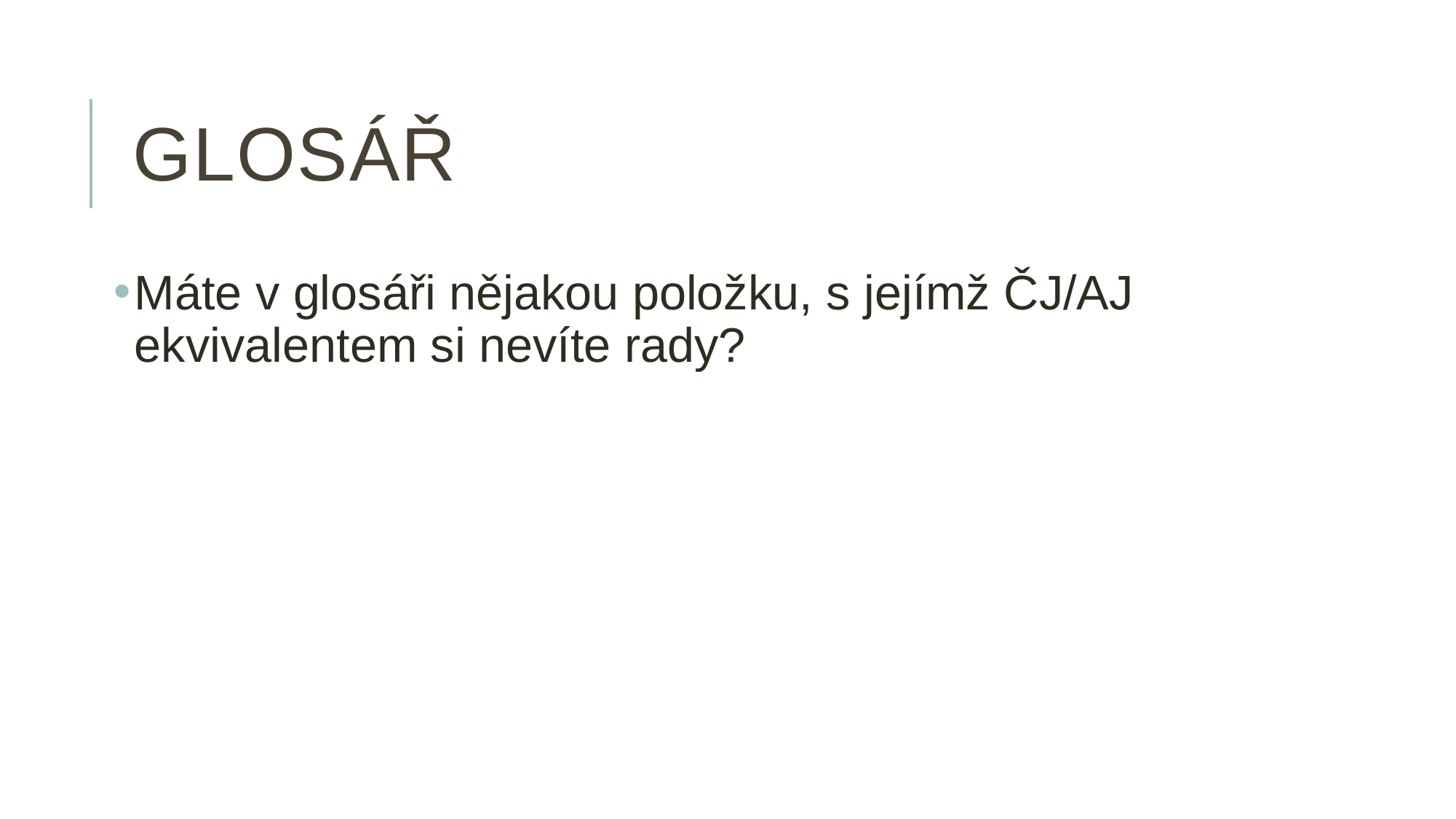

# glosář

Máte v glosáři nějakou položku, s jejímž ČJ/AJ ekvivalentem si nevíte rady?